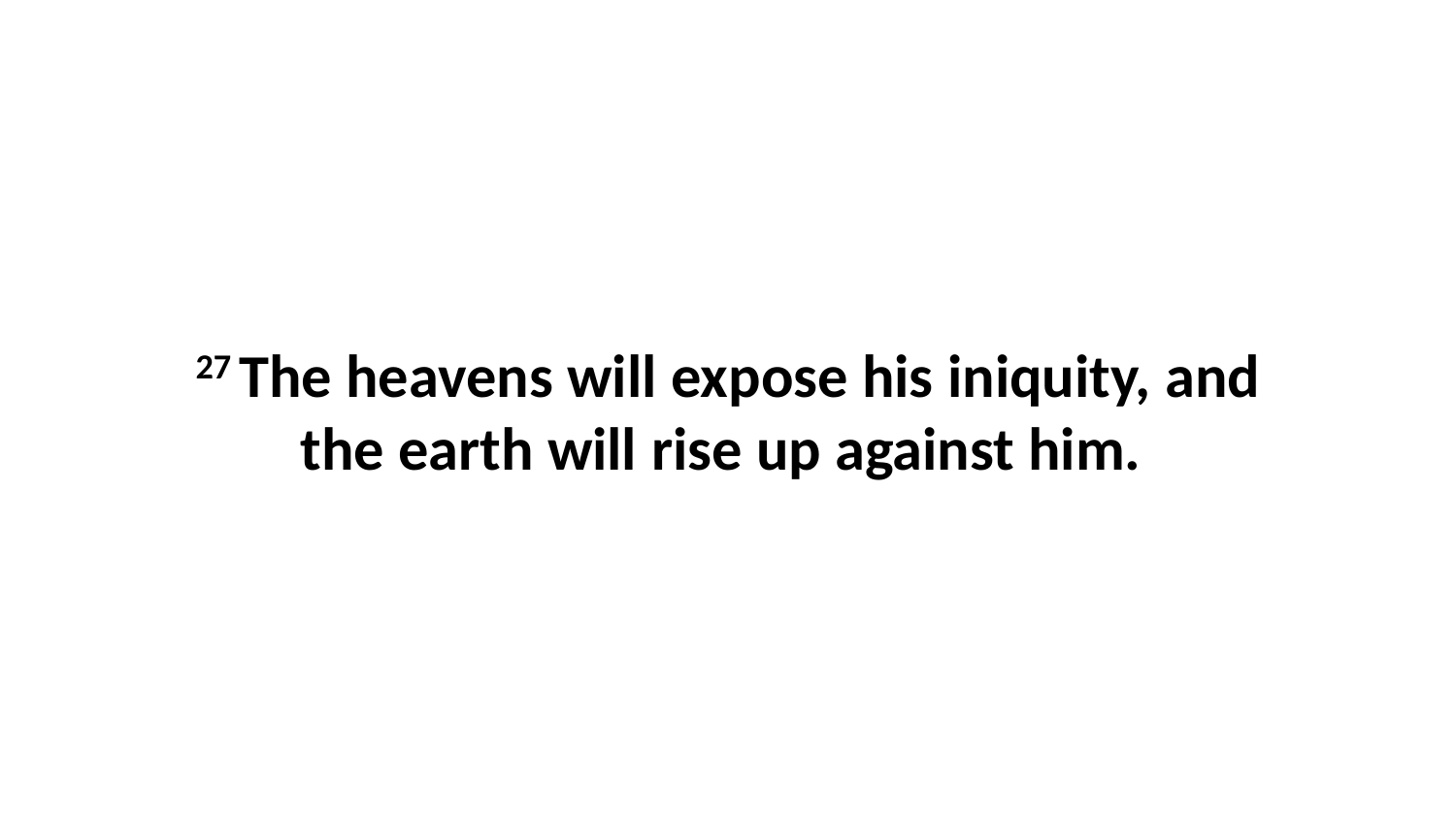

27 The heavens will expose his iniquity, and the earth will rise up against him.